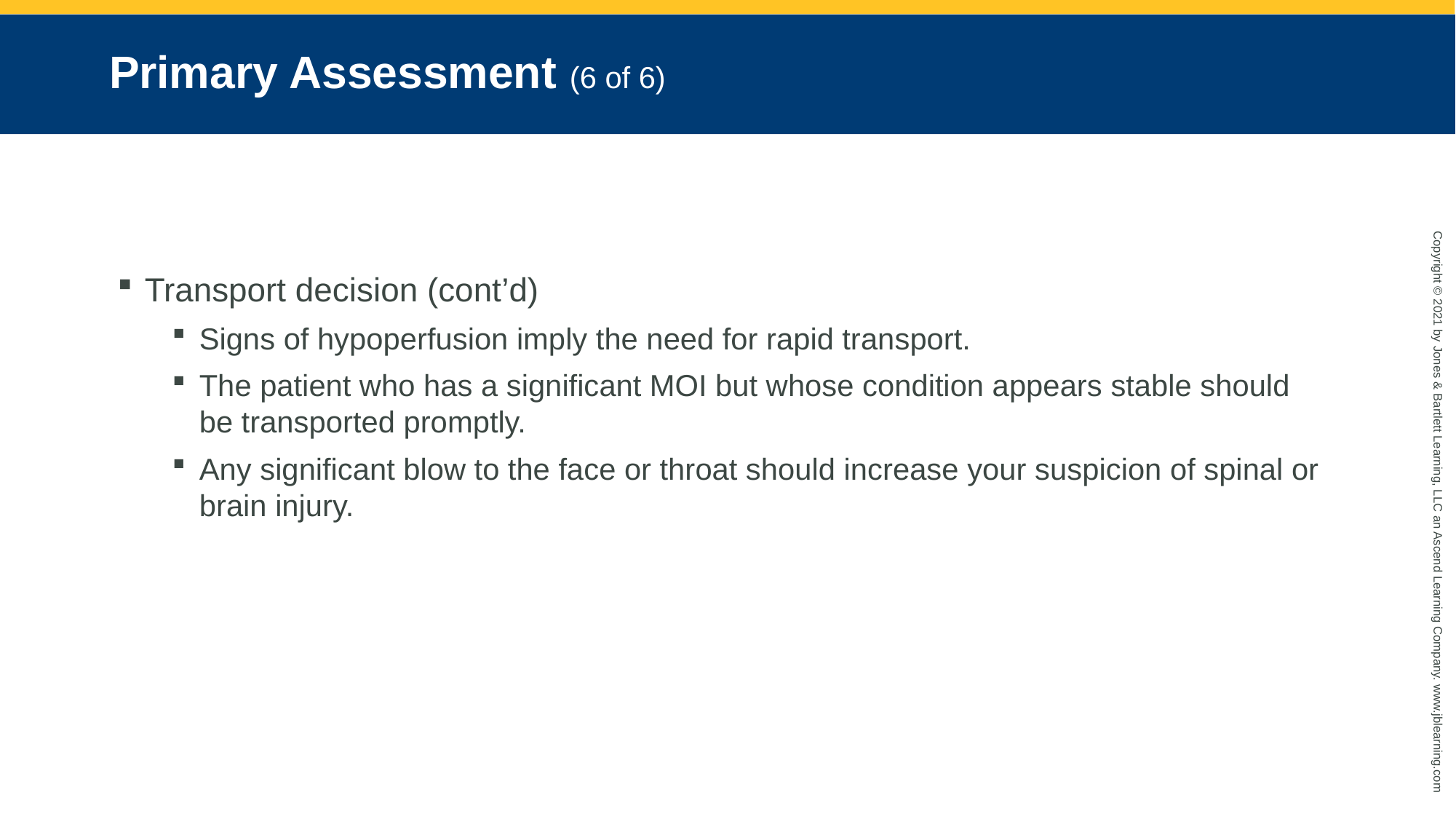

# Primary Assessment (6 of 6)
Transport decision (cont’d)
Signs of hypoperfusion imply the need for rapid transport.
The patient who has a significant MOI but whose condition appears stable should be transported promptly.
Any significant blow to the face or throat should increase your suspicion of spinal or brain injury.